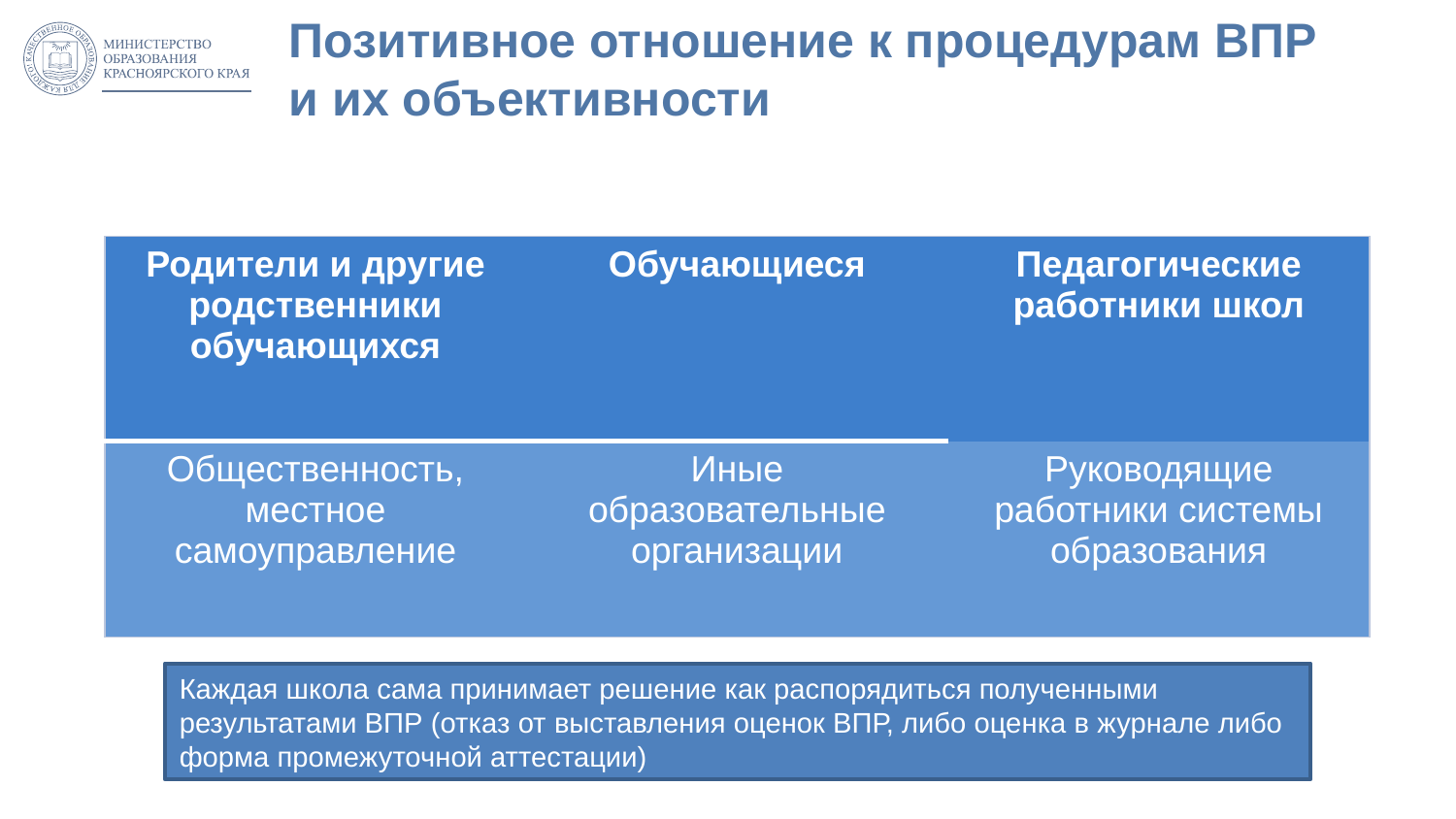

# Позитивное отношение к процедурам ВПР и их объективности
| Родители и другие родственники обучающихся | Обучающиеся | Педагогические работники школ |
| --- | --- | --- |
| Общественность, местное самоуправление | Иные образовательные организации | Руководящие работники системы образования |
Каждая школа сама принимает решение как распорядиться полученными результатами ВПР (отказ от выставления оценок ВПР, либо оценка в журнале либо форма промежуточной аттестации)
17